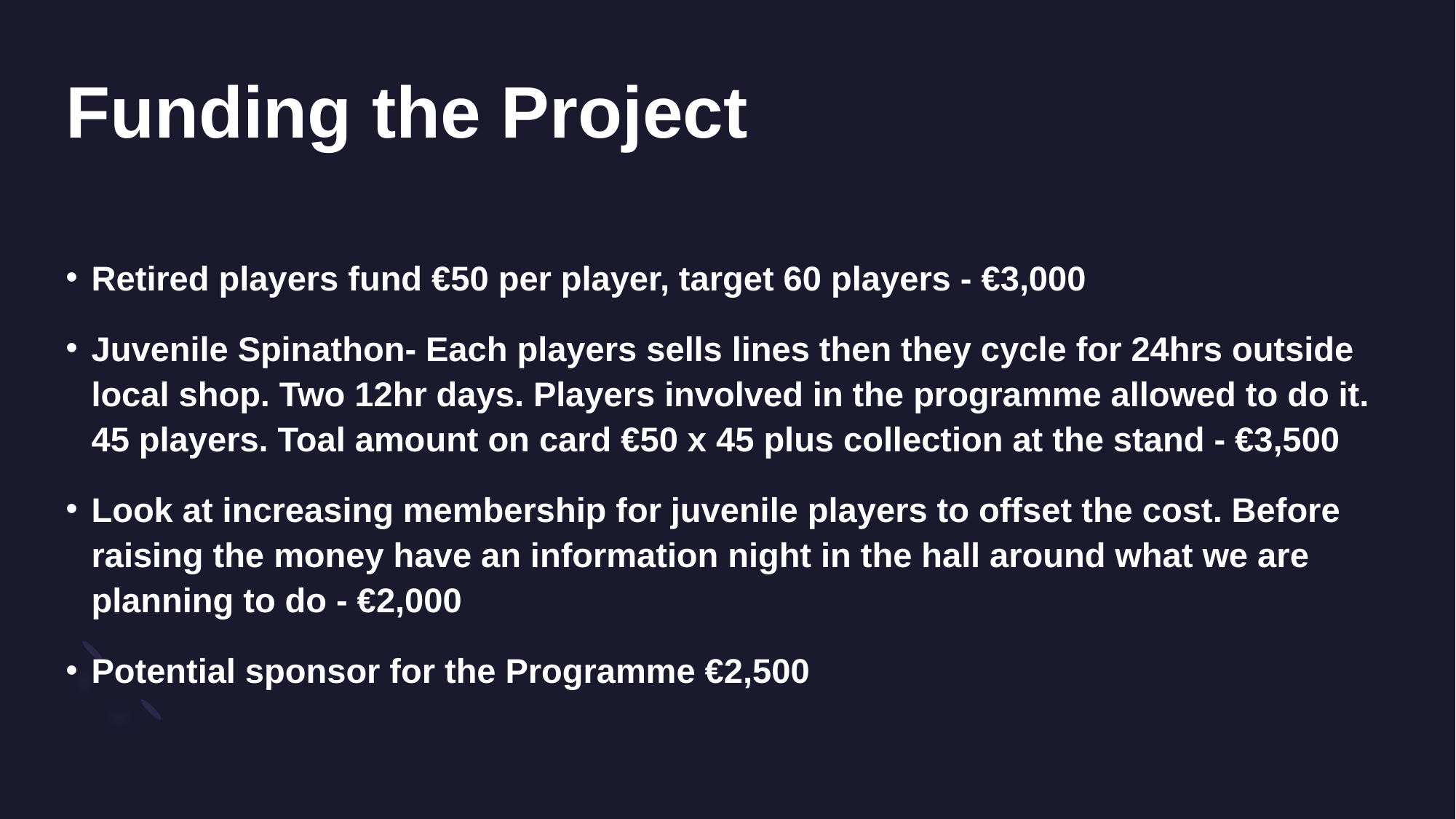

# Funding the Project
Retired players fund €50 per player, target 60 players - €3,000
Juvenile Spinathon- Each players sells lines then they cycle for 24hrs outside local shop. Two 12hr days. Players involved in the programme allowed to do it. 45 players. Toal amount on card €50 x 45 plus collection at the stand - €3,500
Look at increasing membership for juvenile players to offset the cost. Before raising the money have an information night in the hall around what we are planning to do - €2,000
Potential sponsor for the Programme €2,500